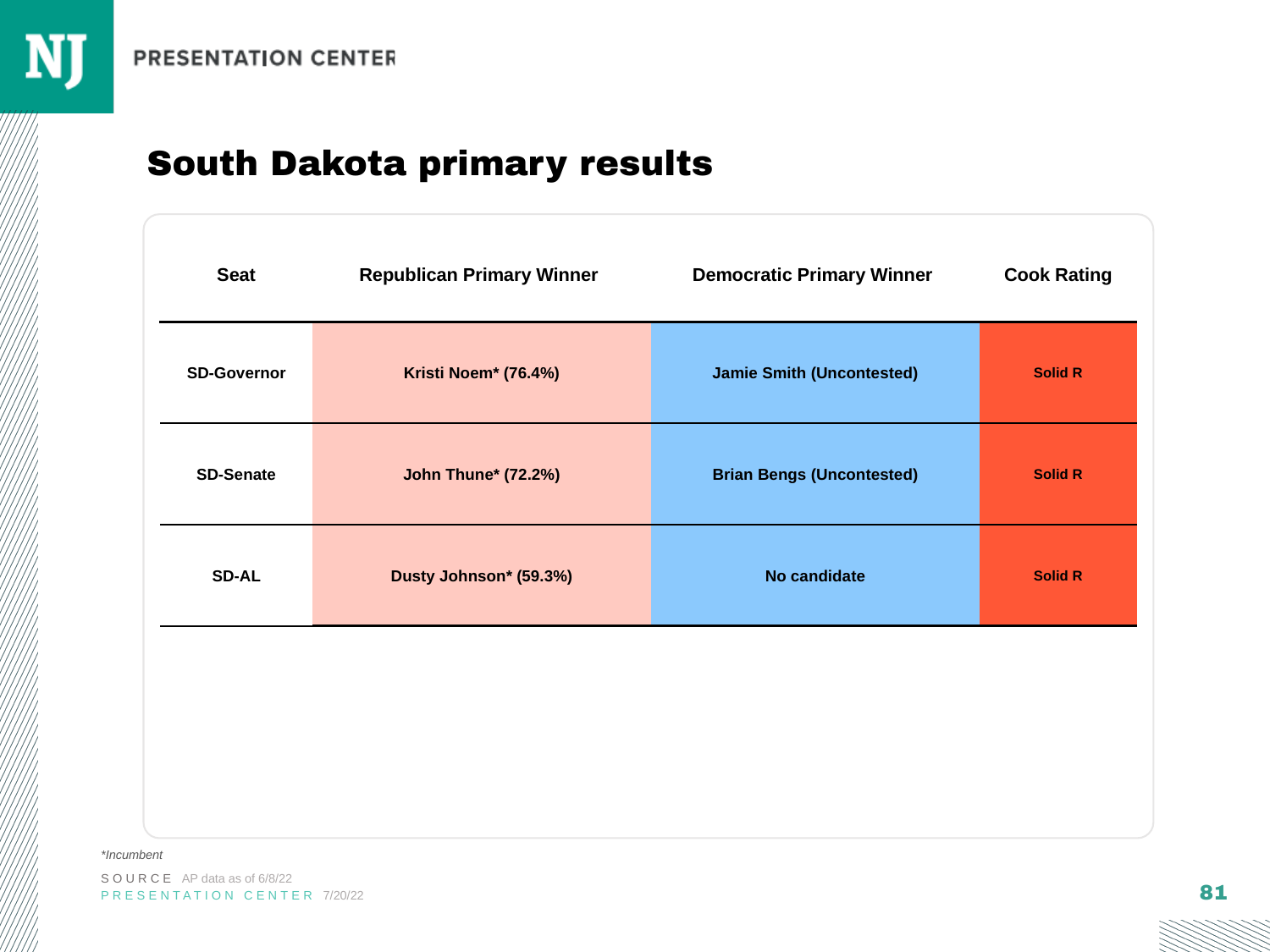

# South Dakota primary results

| Seat | Republican Primary Winner | Democratic Primary Winner | Cook Rating |
| --- | --- | --- | --- |
| SD-Governor | Kristi Noem\* (76.4%) | Jamie Smith (Uncontested) | Solid R |
| SD-Senate | John Thune\* (72.2%) | Brian Bengs (Uncontested) | Solid R |
| SD-AL | Dusty Johnson\* (59.3%) | No candidate | Solid R |
*Incumbent
SOURCE AP data as of 6/8/22
PRESENTATION CENTER 7/20/22